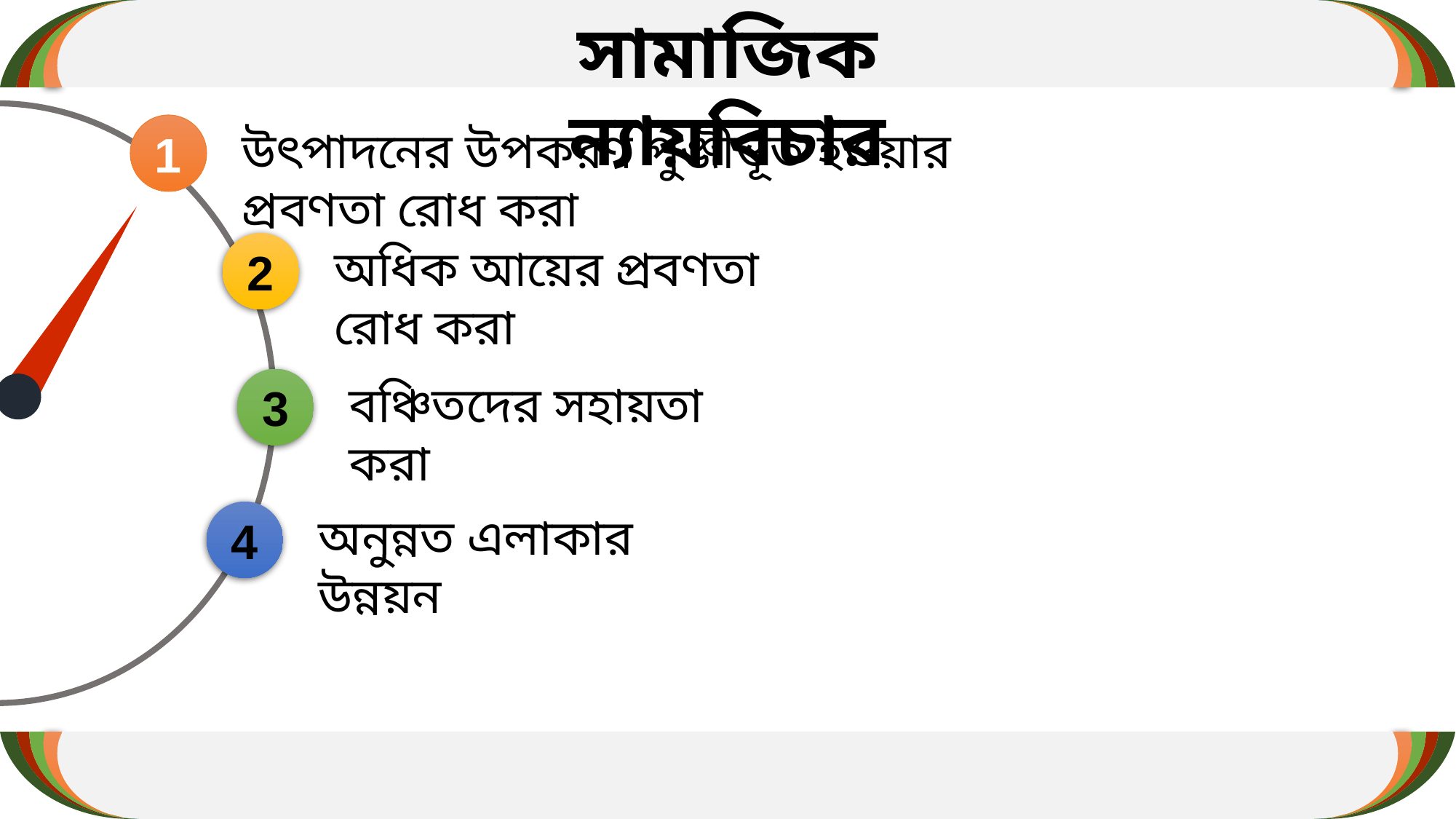

সামাজিক ন্যায়বিচার

উৎপাদনের উপকরণ পুঞ্জীভূত হওয়ার প্রবণতা রোধ করা
1

অধিক আয়ের প্রবণতা রোধ করা
2
বঞ্চিতদের সহায়তা করা
3
অনুন্নত এলাকার উন্নয়ন
4